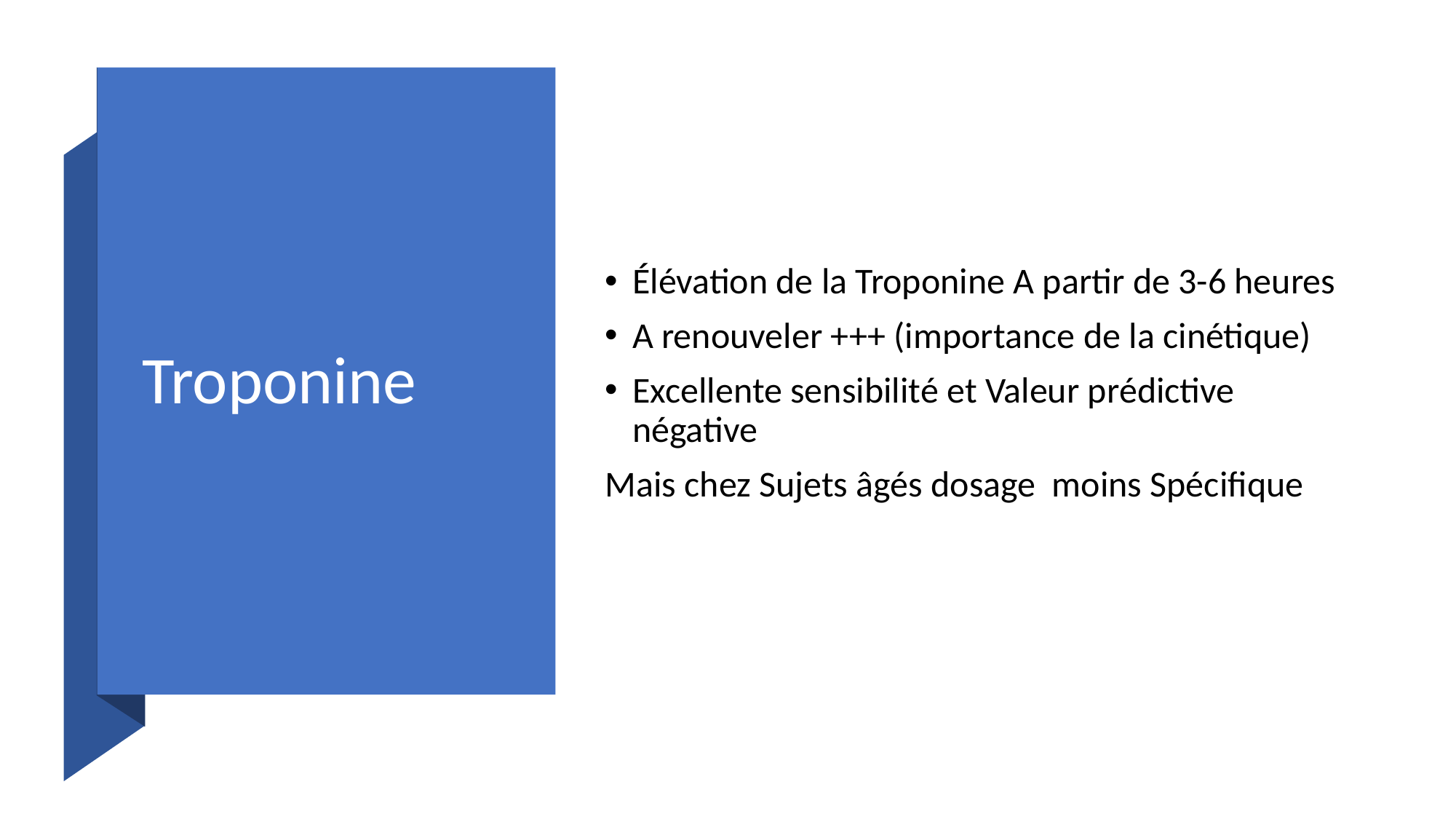

# Troponine

Élévation de la Troponine A partir de 3-6 heures
A renouveler +++ (importance de la cinétique)
Excellente sensibilité et Valeur prédictive négative
Mais chez Sujets âgés dosage  moins Spécifique